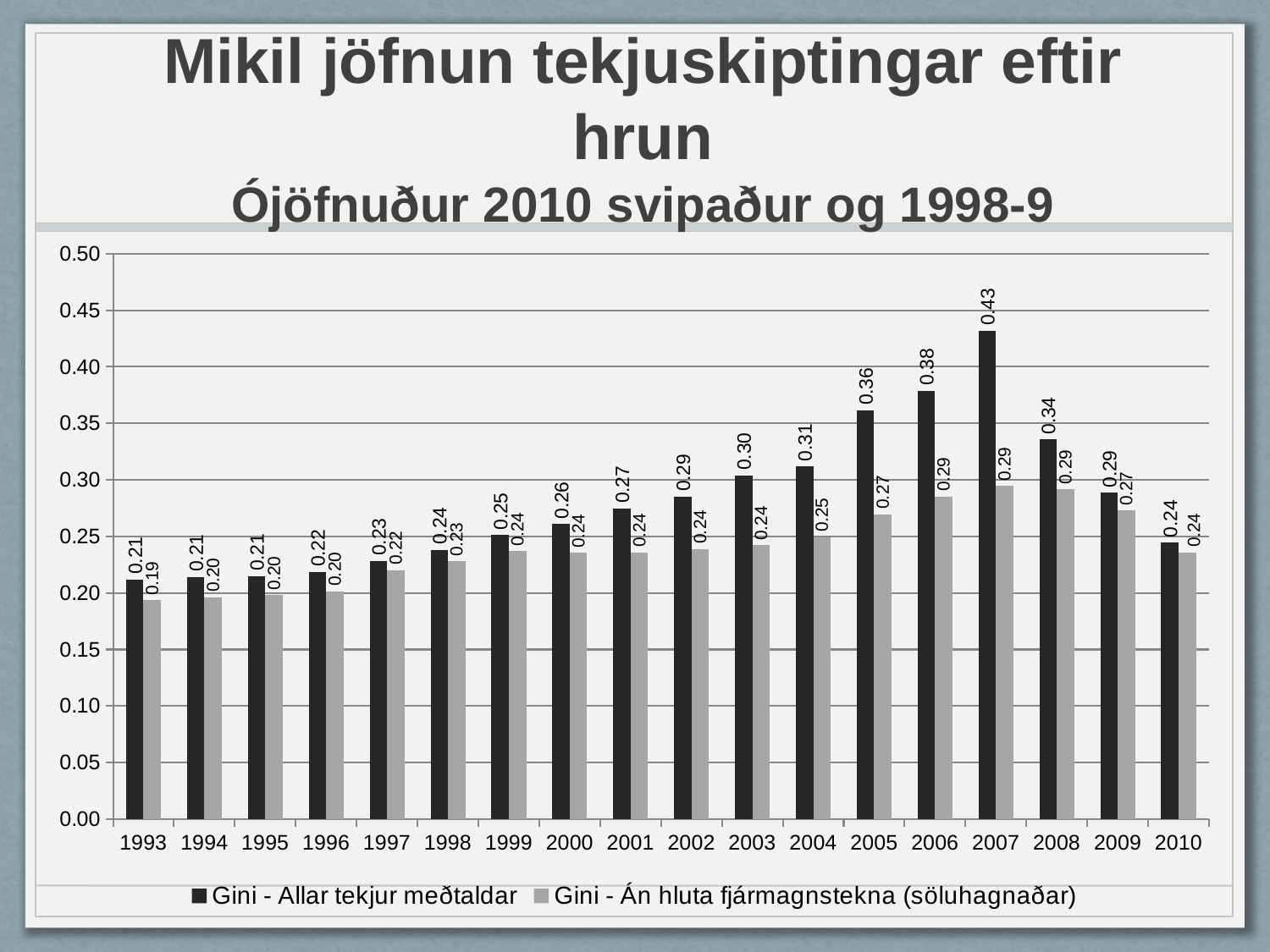

# Mikil jöfnun tekjuskiptingar eftir hrun Ójöfnuður 2010 svipaður og 1998-9

### Chart

| Category | Gini - Allar tekjur meðtaldar | Gini - Án hluta fjármagnstekna (söluhagnaðar) |
|---|---|---|
| 1993 | 0.212071462960796 | 0.193390952989246 |
| 1994 | 0.214257431327288 | 0.196295632698768 |
| 1995 | 0.214838544691286 | 0.198103403481424 |
| 1996 | 0.218681912497085 | 0.201417579312981 |
| 1997 | 0.228478910928454 | 0.220158823766424 |
| 1998 | 0.238200249979484 | 0.228041415012942 |
| 1999 | 0.251062314617619 | 0.236966368750457 |
| 2000 | 0.260860006515622 | 0.235483688584836 |
| 2001 | 0.274776116101273 | 0.236013036393265 |
| 2002 | 0.285155508645556 | 0.238695483995745 |
| 2003 | 0.304035226756148 | 0.242400293221543 |
| 2004 | 0.312121273586765 | 0.249404646555993 |
| 2005 | 0.361373725418287 | 0.269475822527671 |
| 2006 | 0.378712852730896 | 0.285428595416002 |
| 2007 | 0.431862511335279 | 0.294504453848658 |
| 2008 | 0.335758735806936 | 0.291776684906837 |
| 2009 | 0.288586051208239 | 0.272905589685666 |
| 2010 | 0.244529709842142 | 0.236052211251046 |